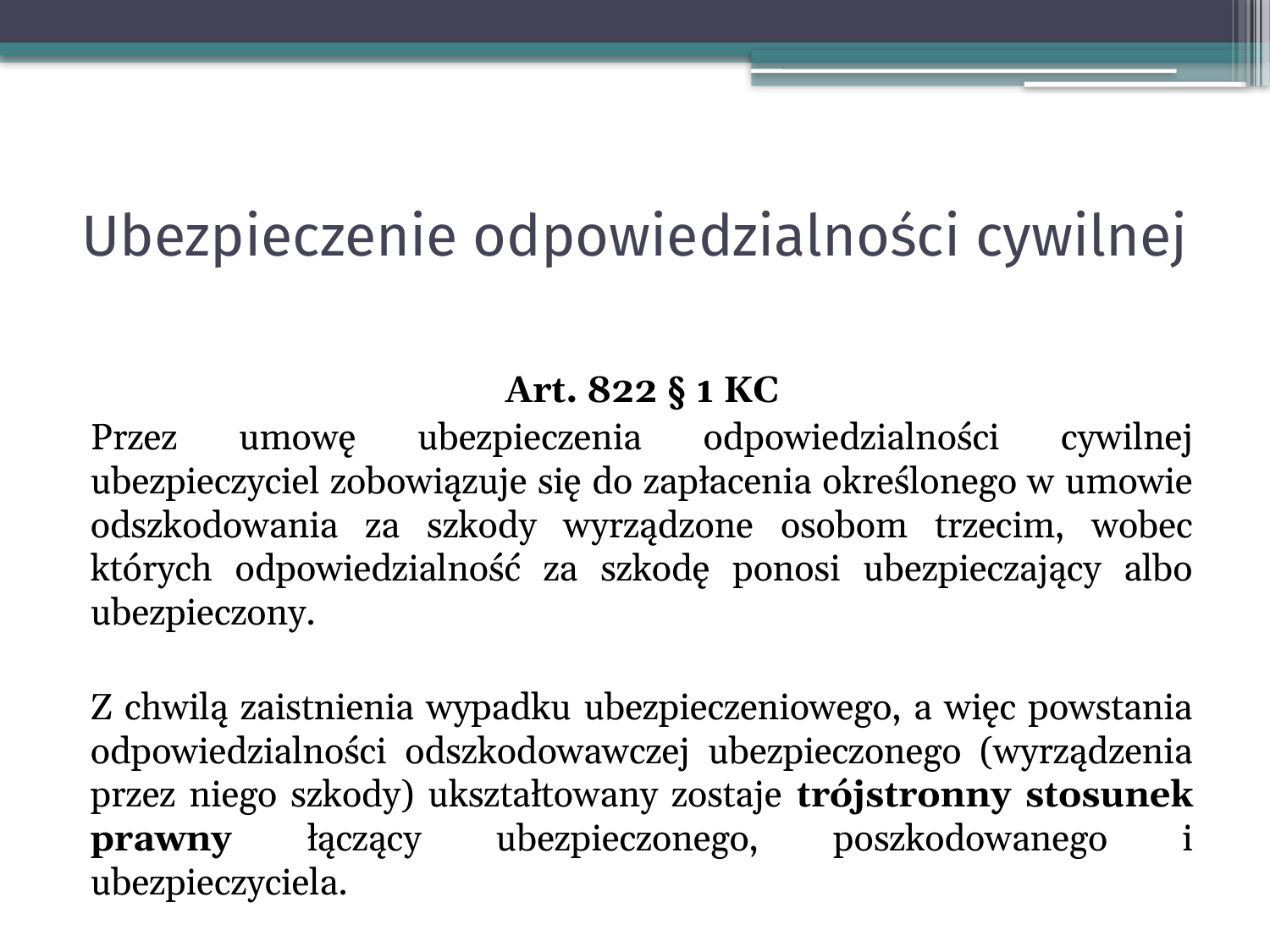

# Ubezpieczenie odpowiedzialności cywilnej

Art. 822 § 1 KC
Przez umowę ubezpieczenia odpowiedzialności cywilnej ubezpieczyciel zobowiązuje się do zapłacenia określonego w umowie odszkodowania za szkody wyrządzone osobom trzecim, wobec których odpowiedzialność za szkodę ponosi ubezpieczający albo ubezpieczony.

Z chwilą zaistnienia wypadku ubezpieczeniowego, a więc powstania odpowiedzialności odszkodowawczej ubezpieczonego (wyrządzenia przez niego szkody) ukształtowany zostaje trójstronny stosunek prawny łączący ubezpieczonego, poszkodowanego i ubezpieczyciela.